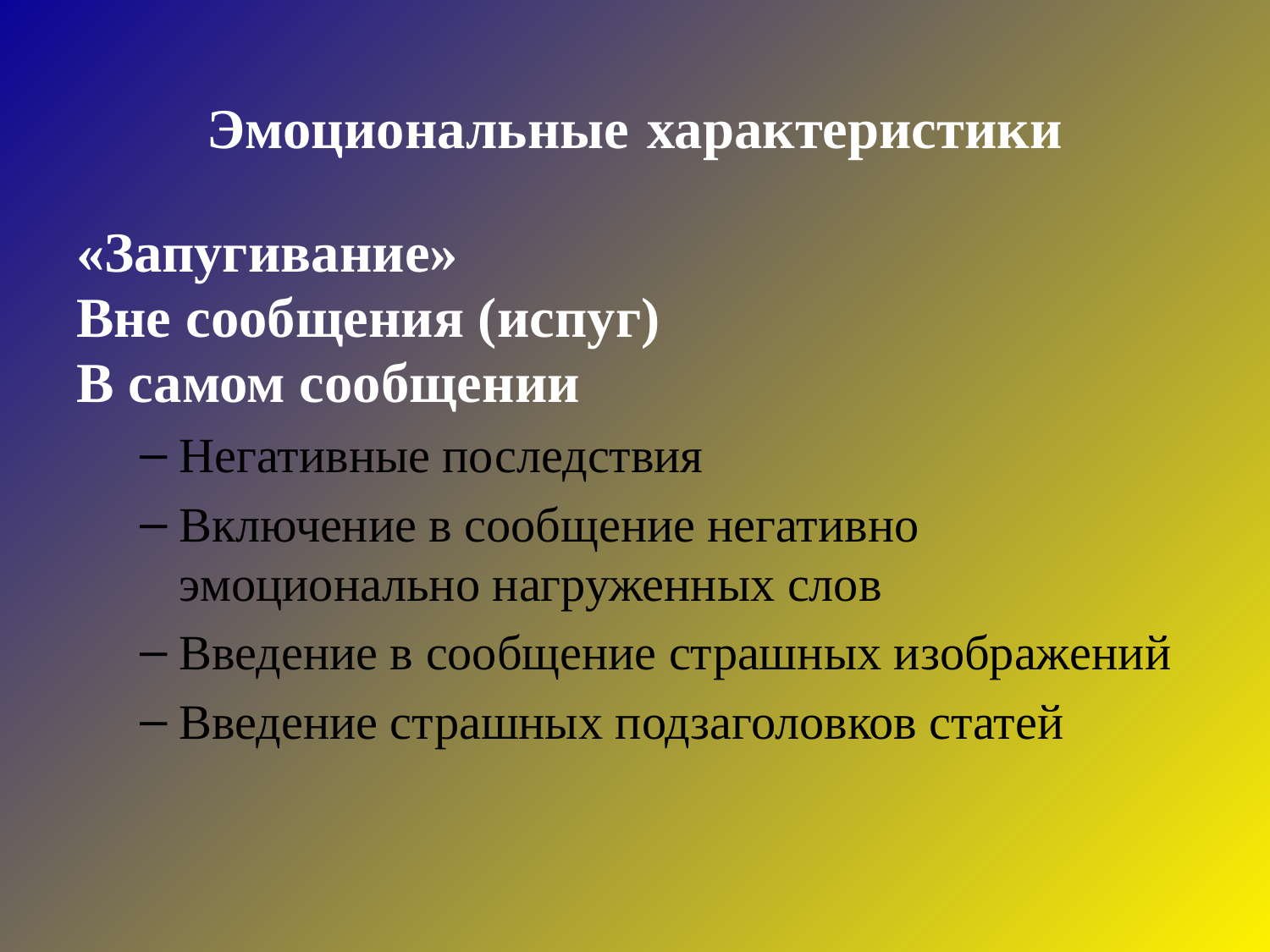

# Эмоциональные характеристики
«Запугивание»
Вне сообщения (испуг)
В самом сообщении
Негативные последствия
Включение в сообщение негативно эмоционально нагруженных слов
Введение в сообщение страшных изображений
Введение страшных подзаголовков статей